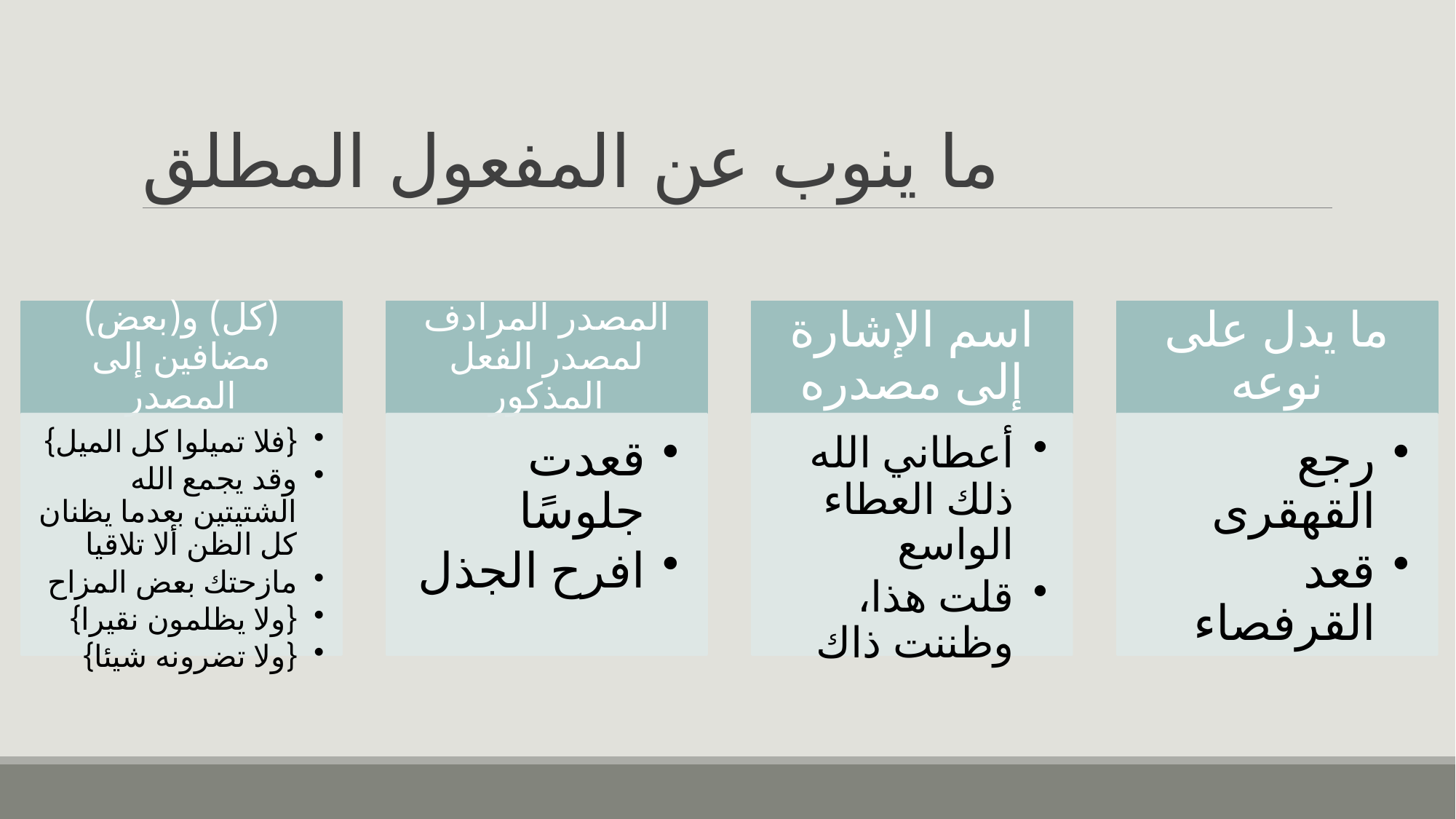

# ما ينوب عن المفعول المطلق
(كل) و(بعض) مضافين إلى المصدر
{فلا تميلوا كل الميل}
وقد يجمع الله الشتيتين بعدما يظنان كل الظن ألا تلاقيا
مازحتك بعض المزاح
{ولا يظلمون نقيرا}
{ولا تضرونه شيئا}
المصدر المرادف لمصدر الفعل المذكور
قعدت جلوسًا
افرح الجذل
اسم الإشارة إلى مصدره
أعطاني الله ذلك العطاء الواسع
قلت هذا، وظننت ذاك
ما يدل على نوعه
رجع القهقرى
قعد القرفصاء